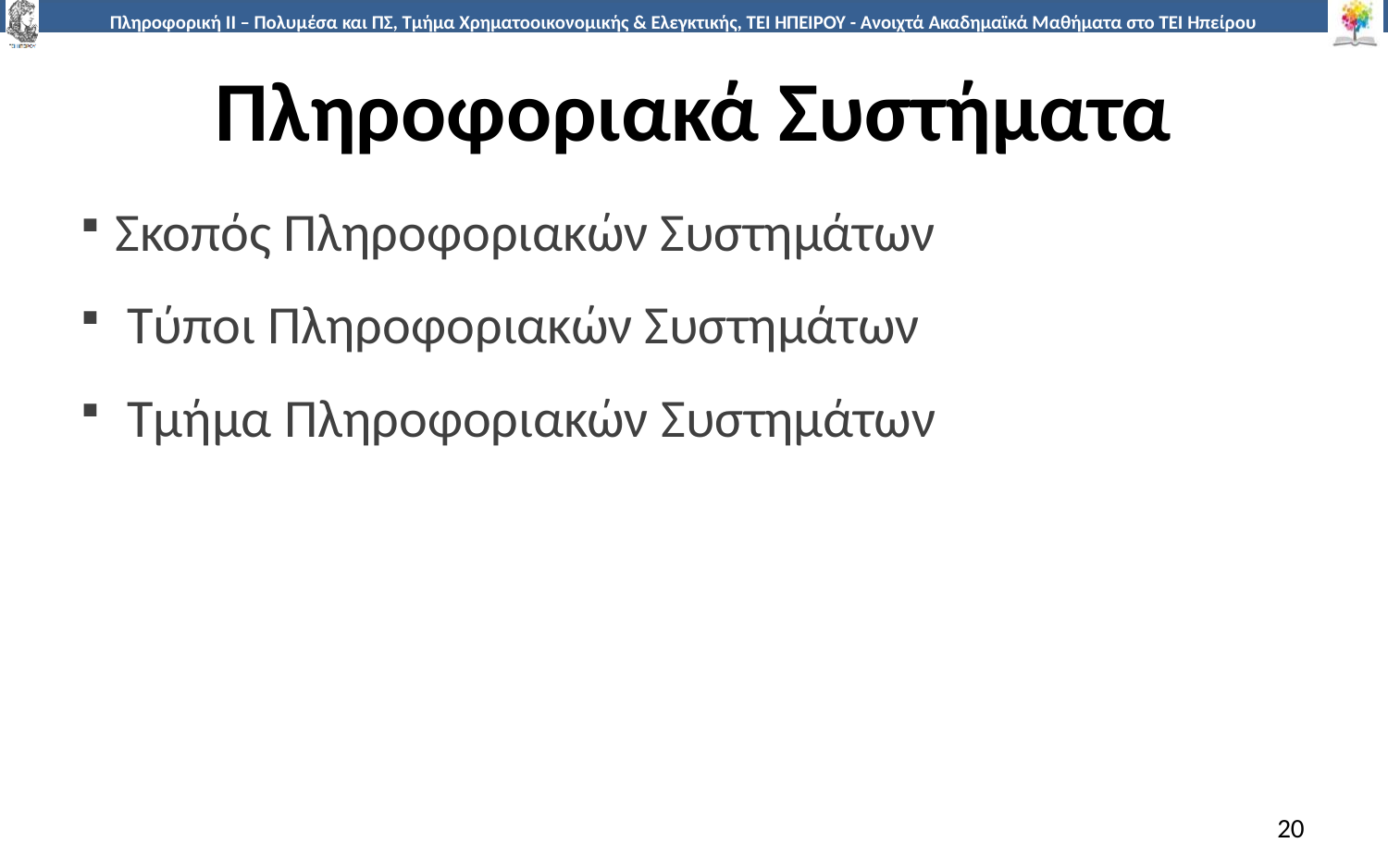

# Πληροφοριακά Συστήματα
Σκοπός Πληροφοριακών Συστημάτων
 Τύποι Πληροφοριακών Συστημάτων
 Τμήμα Πληροφοριακών Συστημάτων
20